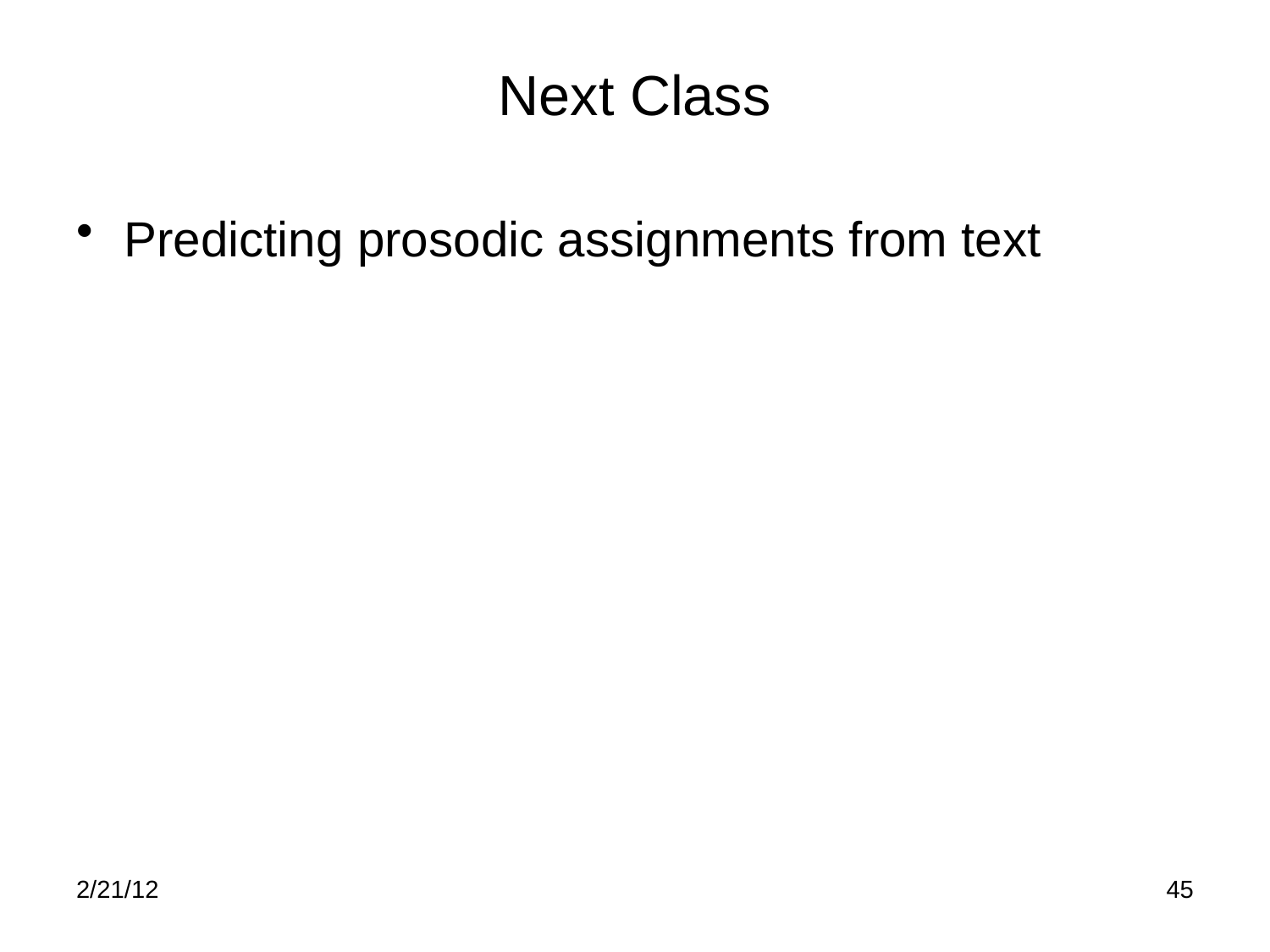

# Next Class
Predicting prosodic assignments from text
2/21/12
45